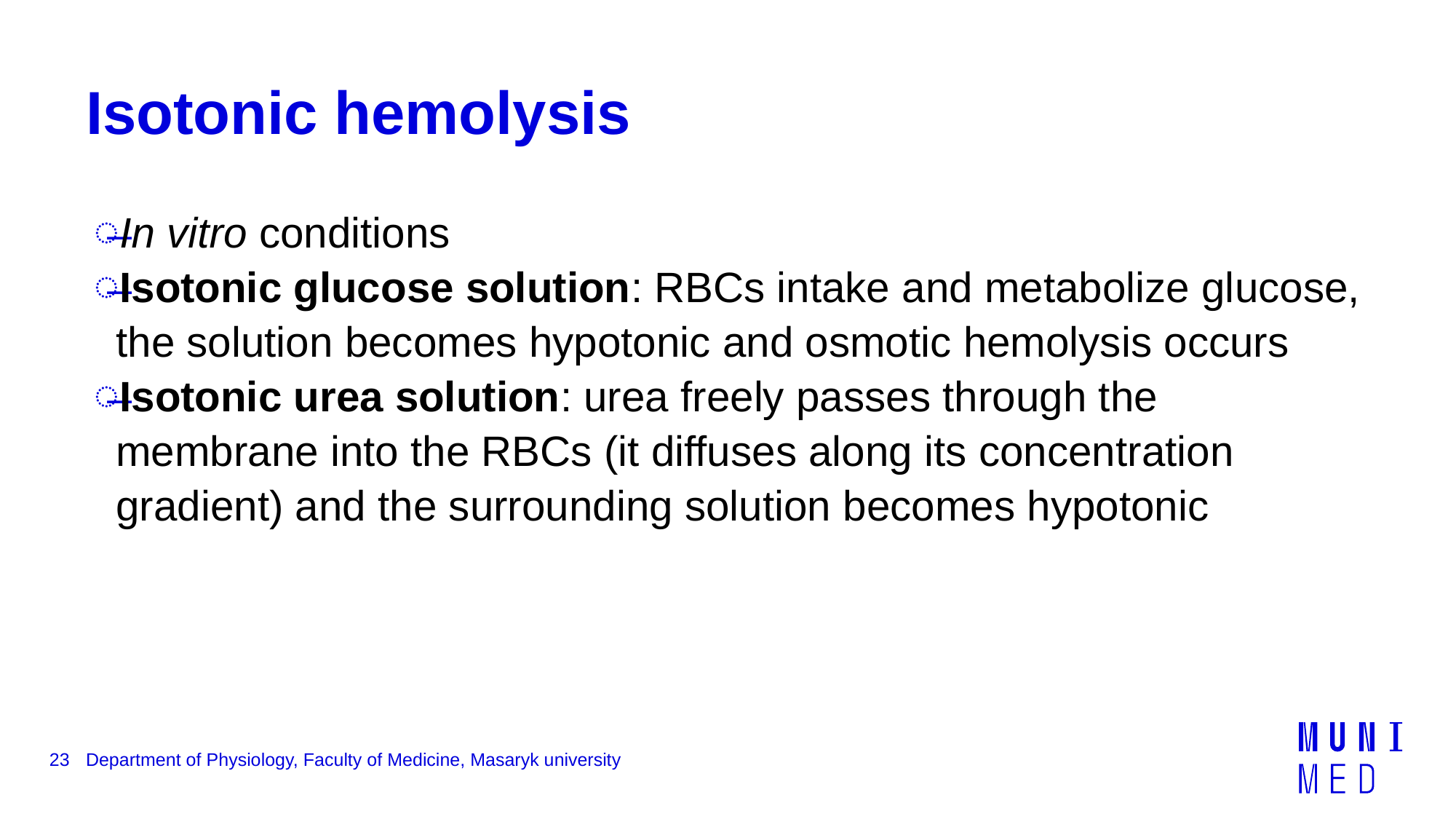

# Isotonic hemolysis
In vitro conditions
Isotonic glucose solution: RBCs intake and metabolize glucose, the solution becomes hypotonic and osmotic hemolysis occurs
Isotonic urea solution: urea freely passes through the membrane into the RBCs (it diffuses along its concentration gradient) and the surrounding solution becomes hypotonic

23
Department of Physiology, Faculty of Medicine, Masaryk university